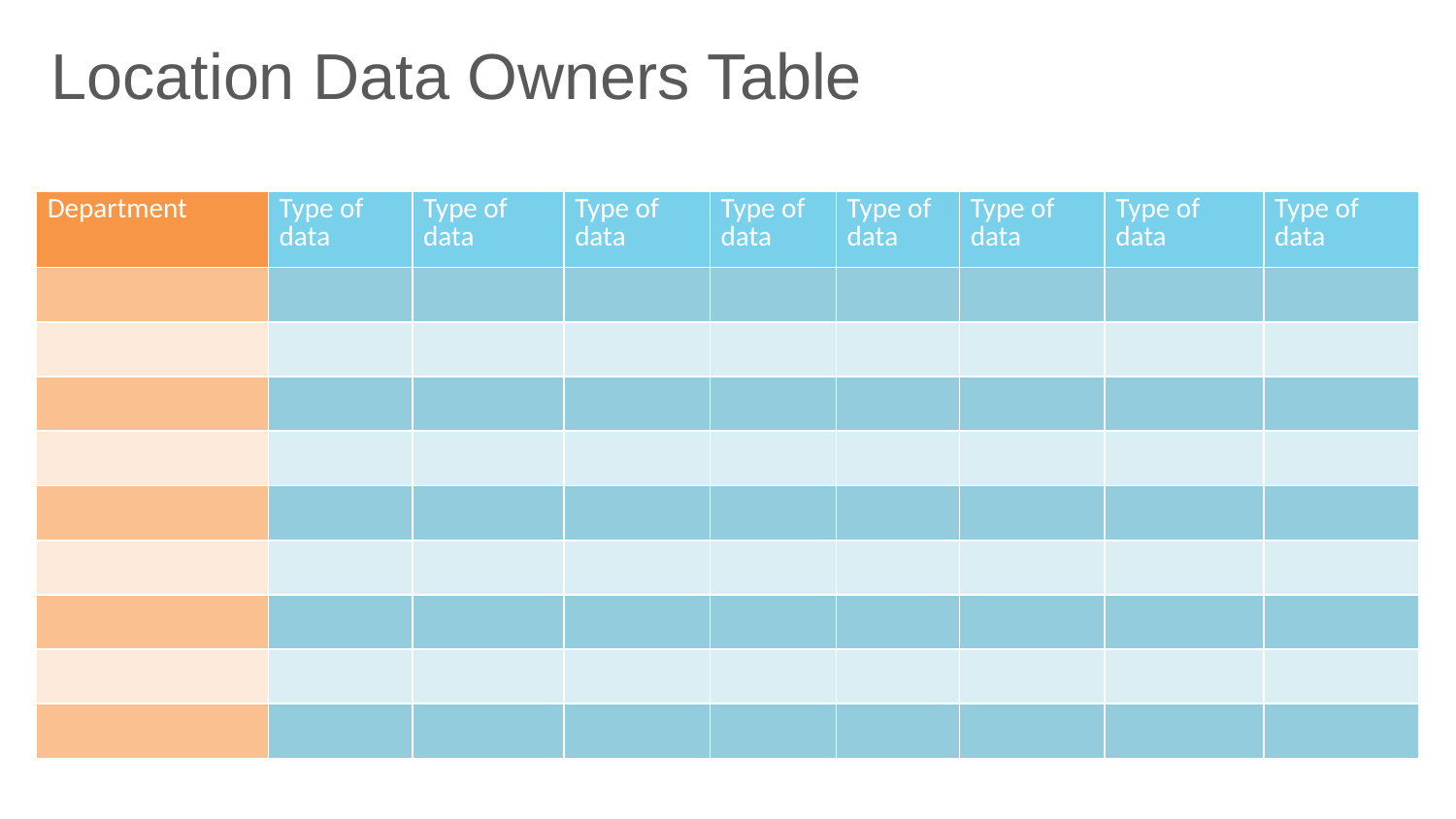

Location Data Owners Table
| Department | Type of data | Type of data | Type of data | Type of data | Type of data | Type of data | Type of data | Type of data |
| --- | --- | --- | --- | --- | --- | --- | --- | --- |
|  |  |  |  |  |  |  |  |  |
|  |  |  |  |  |  |  |  |  |
|  |  |  |  |  |  |  |  |  |
|  |  |  |  |  |  |  |  |  |
|  |  |  |  |  |  |  |  |  |
|  |  |  |  |  |  |  |  |  |
|  |  |  |  |  |  |  |  |  |
|  |  |  |  |  |  |  |  |  |
|  |  |  |  |  |  |  |  |  |